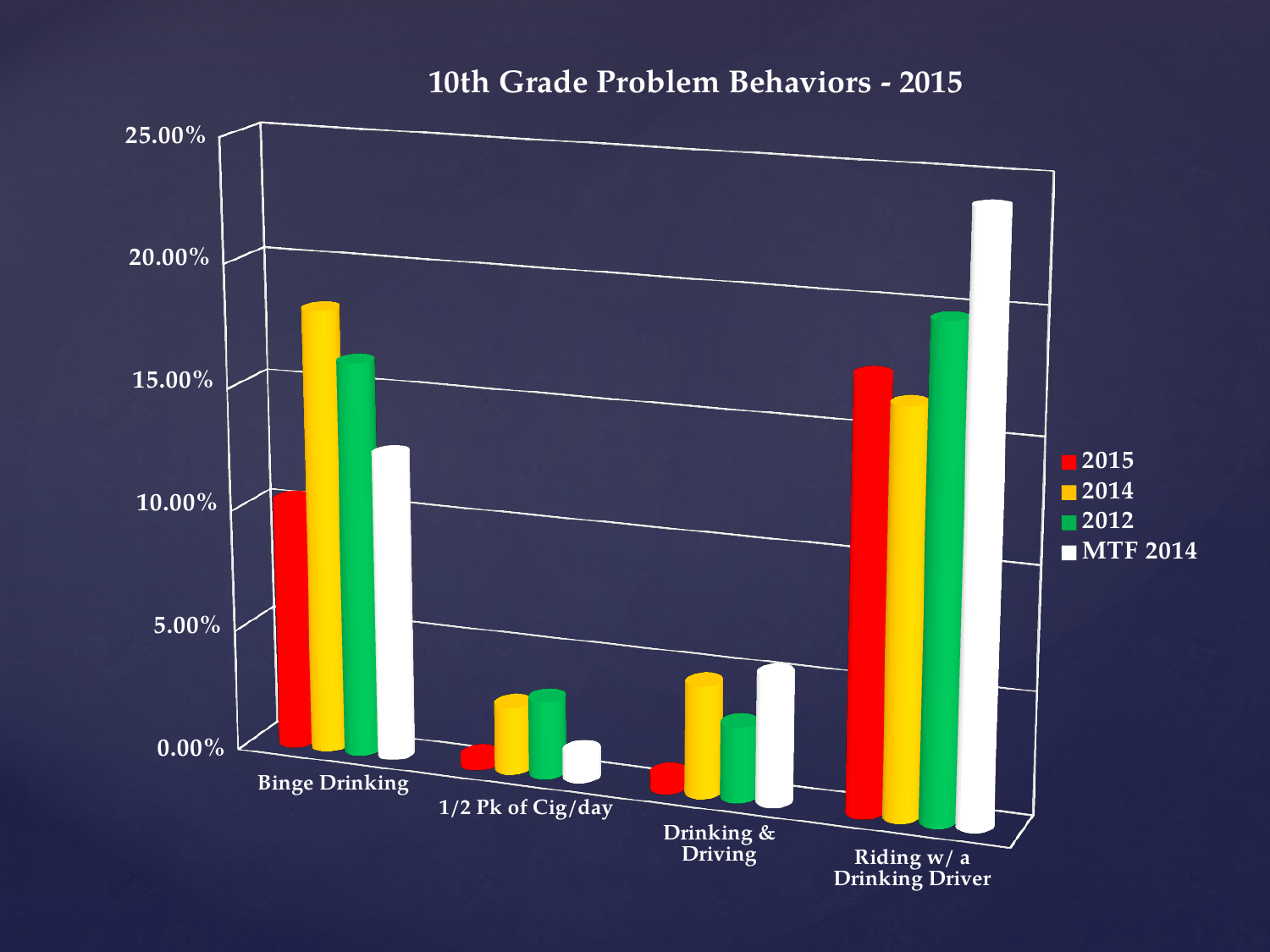

10th Grade Problem Behaviors - 2015

[unsupported chart]